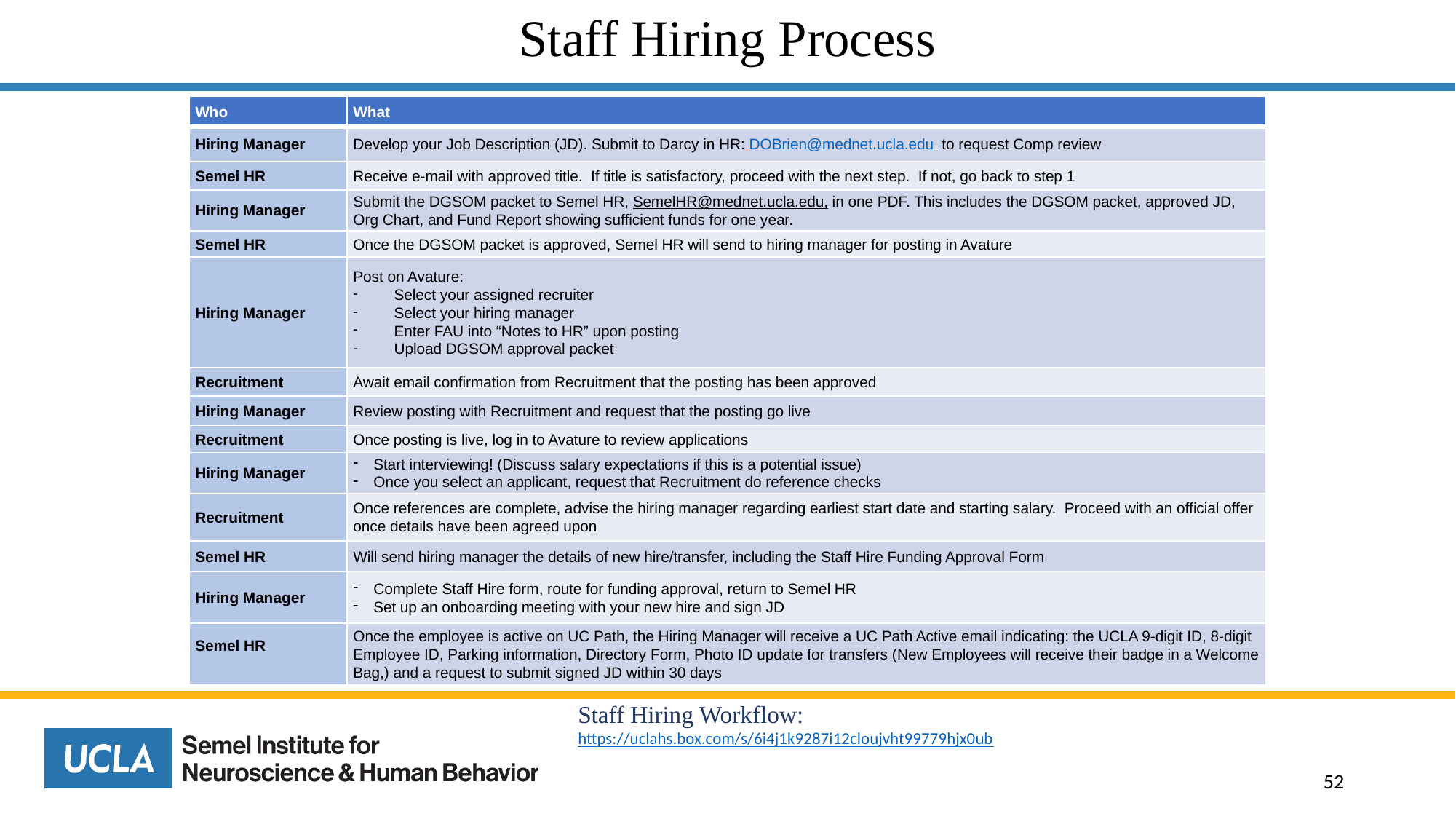

Staff Hiring Process
| Who | What |
| --- | --- |
| Hiring Manager | Develop your Job Description (JD). Submit to Darcy in HR: DOBrien@mednet.ucla.edu to request Comp review |
| Semel HR | Receive e-mail with approved title. If title is satisfactory, proceed with the next step. If not, go back to step 1 |
| Hiring Manager | Submit the DGSOM packet to Semel HR, SemelHR@mednet.ucla.edu, in one PDF. This includes the DGSOM packet, approved JD, Org Chart, and Fund Report showing sufficient funds for one year. |
| Semel HR | Once the DGSOM packet is approved, Semel HR will send to hiring manager for posting in Avature |
| Hiring Manager | Post on Avature: Select your assigned recruiter Select your hiring manager Enter FAU into “Notes to HR” upon posting Upload DGSOM approval packet |
| Recruitment | Await email confirmation from Recruitment that the posting has been approved |
| Hiring Manager | Review posting with Recruitment and request that the posting go live |
| Recruitment | Once posting is live, log in to Avature to review applications |
| Hiring Manager | Start interviewing! (Discuss salary expectations if this is a potential issue) Once you select an applicant, request that Recruitment do reference checks |
| Recruitment | Once references are complete, advise the hiring manager regarding earliest start date and starting salary. Proceed with an official offer once details have been agreed upon |
| Semel HR | Will send hiring manager the details of new hire/transfer, including the Staff Hire Funding Approval Form |
| Hiring Manager | Complete Staff Hire form, route for funding approval, return to Semel HR Set up an onboarding meeting with your new hire and sign JD |
| Semel HR | Once the employee is active on UC Path, the Hiring Manager will receive a UC Path Active email indicating: the UCLA 9-digit ID, 8-digit Employee ID, Parking information, Directory Form, Photo ID update for transfers (New Employees will receive their badge in a Welcome Bag,) and a request to submit signed JD within 30 days |
Staff Hiring Workflow:
https://uclahs.box.com/s/6i4j1k9287i12cloujvht99779hjx0ub
52